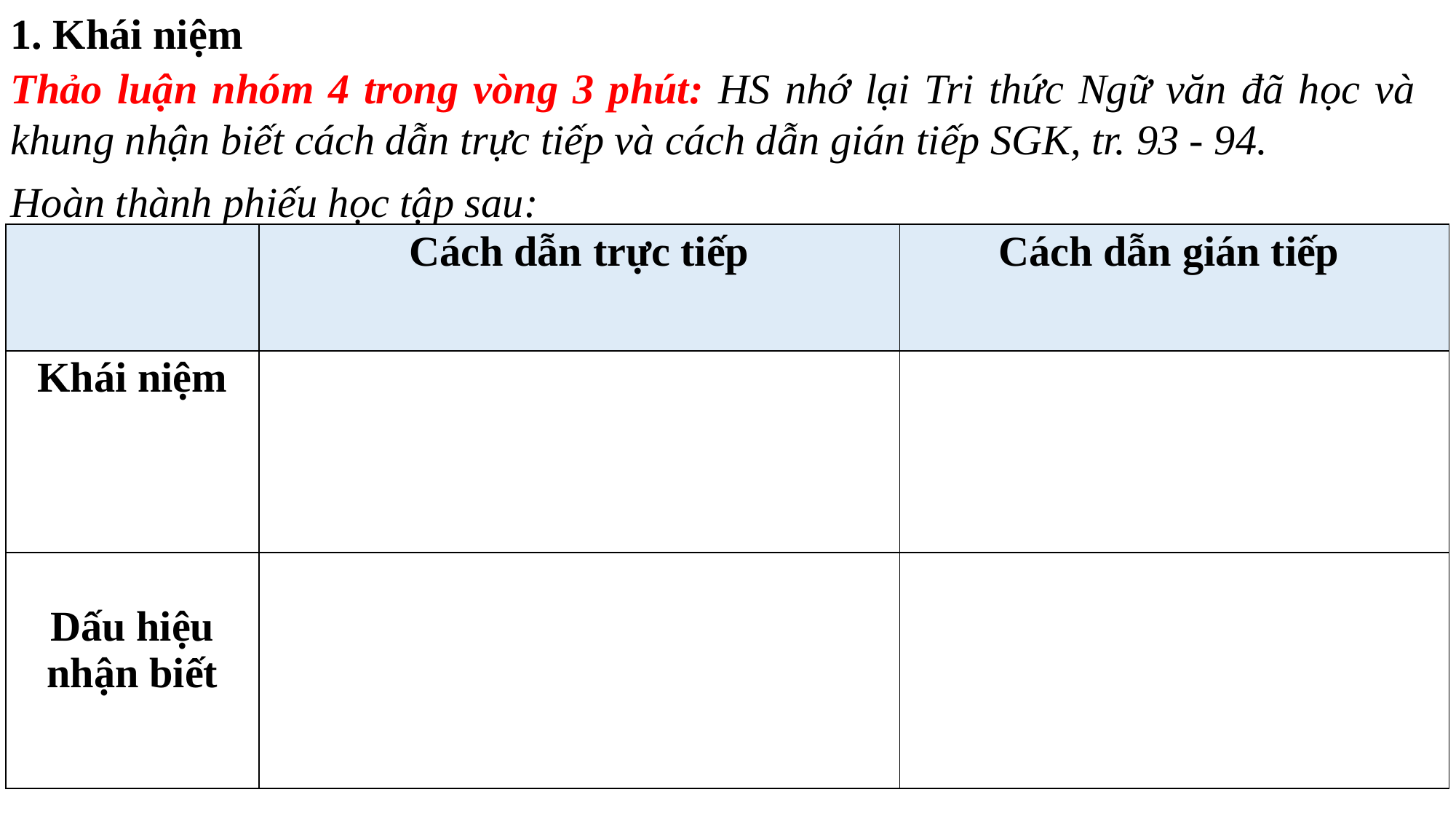

1. Khái niệm
Thảo luận nhóm 4 trong vòng 3 phút: HS nhớ lại Tri thức Ngữ văn đã học và khung nhận biết cách dẫn trực tiếp và cách dẫn gián tiếp SGK, tr. 93 - 94.
Hoàn thành phiếu học tập sau:
|  | Cách dẫn trực tiếp | Cách dẫn gián tiếp |
| --- | --- | --- |
| Khái niệm |  |  |
| Dấu hiệu nhận biết |  |  |